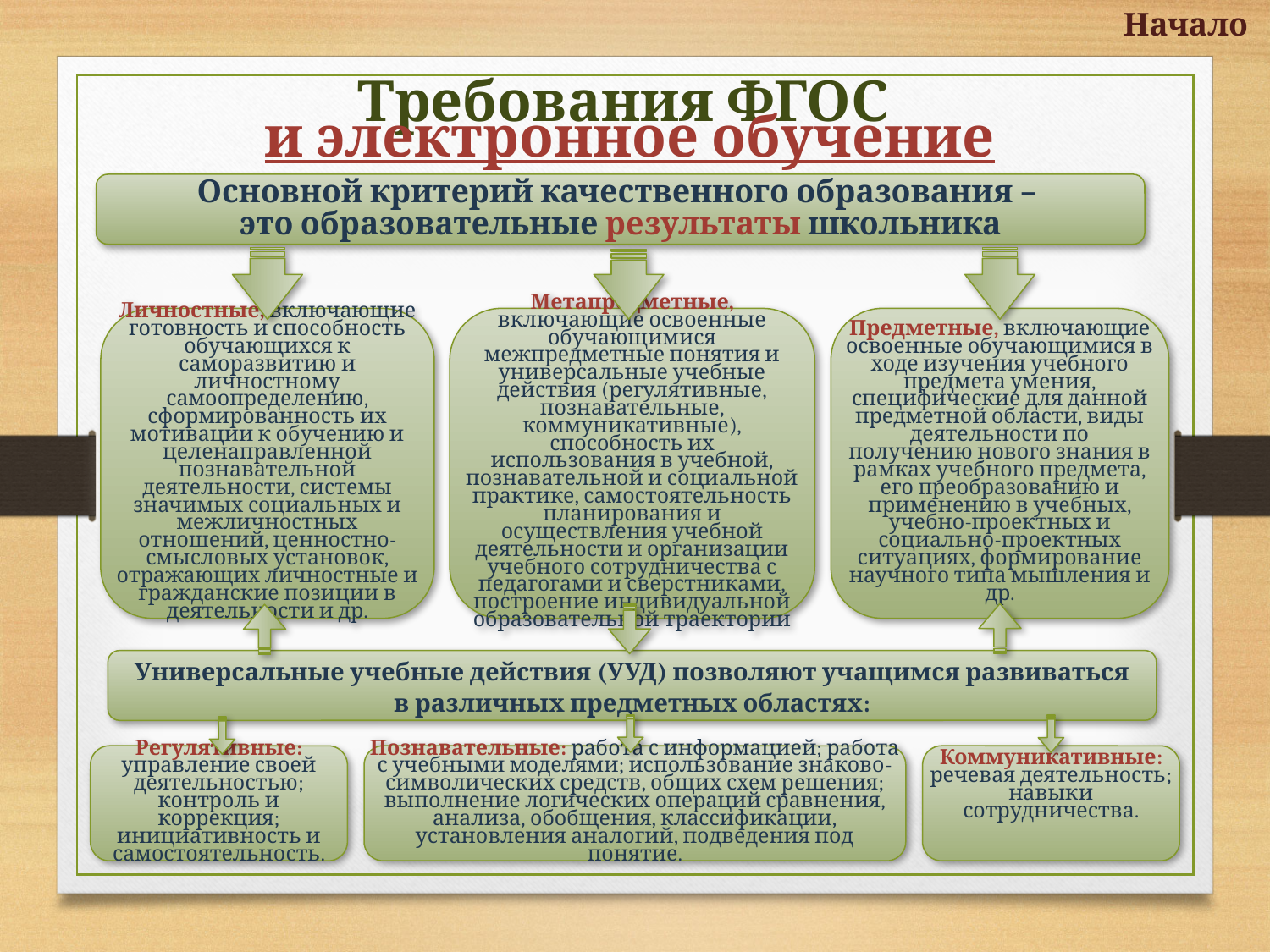

Начало
Требования ФГОС
и электронное обучение
Основной критерий качественного образования –
это образовательные результаты школьника

Личностные, включающие готовность и способность обучающихся к саморазвитию и личностному самоопределению, сформированность их мотивации к обучению и целенаправленной познавательной деятельности, системы значимых социальных и межличностных отношений, ценностно-смысловых установок, отражающих личностные и гражданские позиции в деятельности и др.
Метапредметные, включающие освоенные обучающимися межпредметные понятия и универсальные учебные действия (регулятивные, познавательные, коммуникативные), способность их использования в учебной, познавательной и социальной практике, самостоятельность планирования и осуществления учебной деятельности и организации учебного сотрудничества с педагогами и сверстниками, построение индивидуальной образовательной траектории
Предметные, включающие освоенные обучающимися в ходе изучения учебного предмета умения, специфические для данной предметной области, виды деятельности по получению нового знания в рамках учебного предмета, его преобразованию и применению в учебных, учебно-проектных и социально-проектных ситуациях, формирование научного типа мышления и др.

Универсальные учебные действия (УУД) позволяют учащимся развиваться
в различных предметных областях:

Регулятивные: управление своей деятельностью; контроль и коррекция; инициативность и самостоятельность.
Познавательные: работа с информацией; работа с учебными моделями; использование знаково-символических средств, общих схем решения; выполнение логических операций сравнения, анализа, обобщения, классификации, установления аналогий, подведения под понятие.
Коммуникативные: речевая деятельность; навыки сотрудничества.